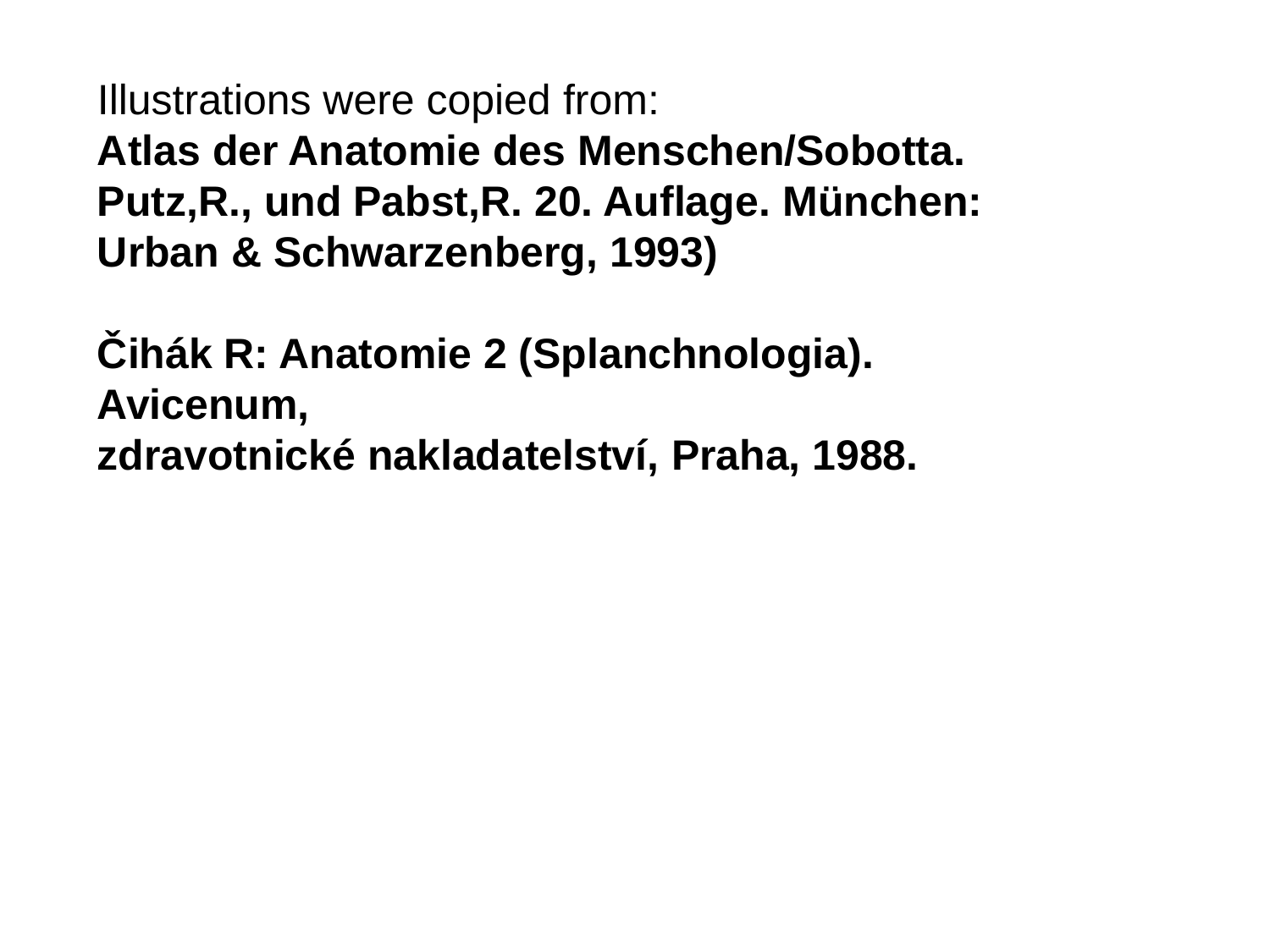

Illustrations were copied from:
Atlas der Anatomie des Menschen/Sobotta.
Putz,R., und Pabst,R. 20. Auflage. München:
Urban & Schwarzenberg, 1993)

Čihák R: Anatomie 2 (Splanchnologia). Avicenum,
zdravotnické nakladatelství, Praha, 1988.